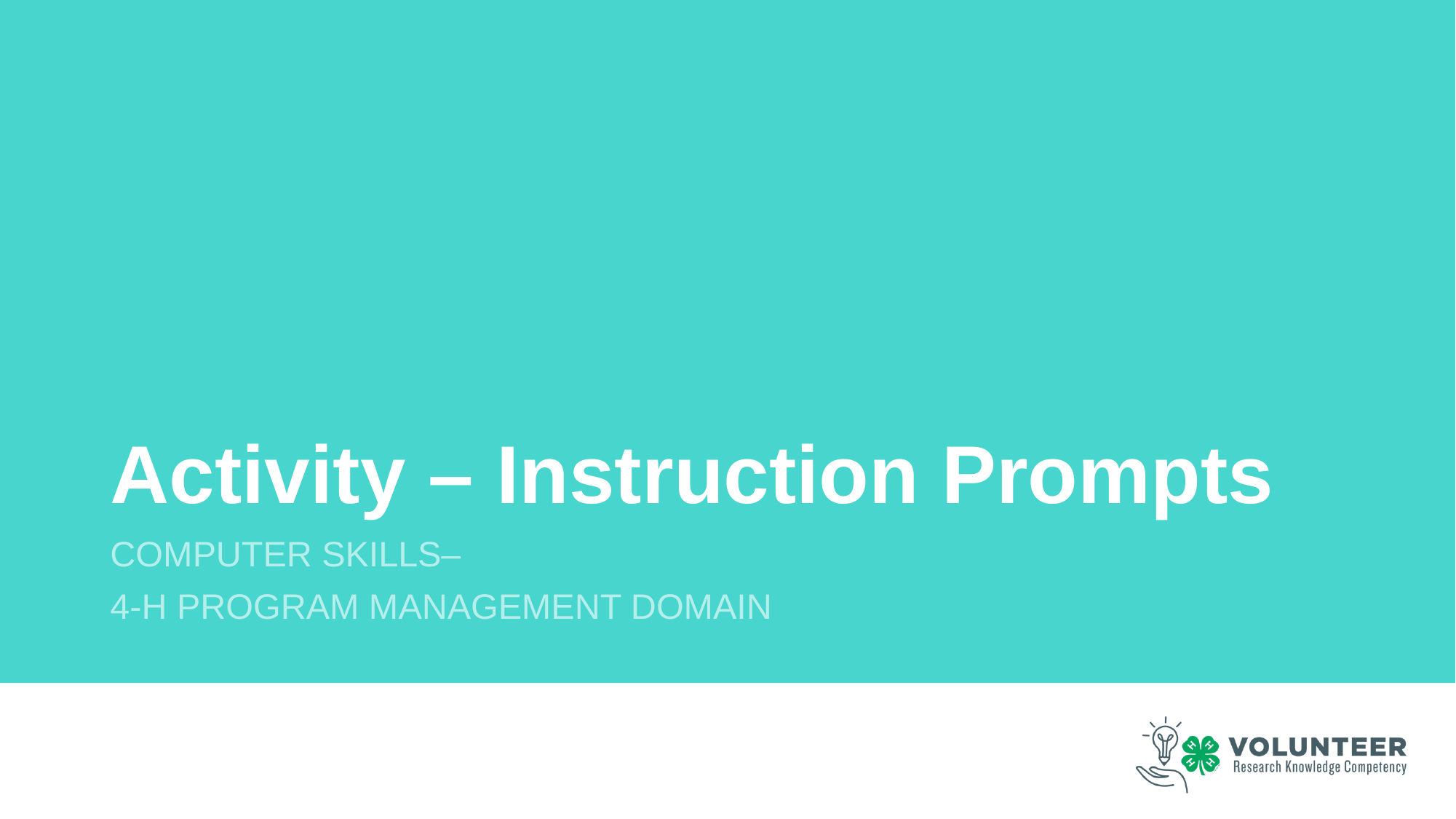

# Activity – Instruction Prompts
Computer Skills–
4-H Program management Domain